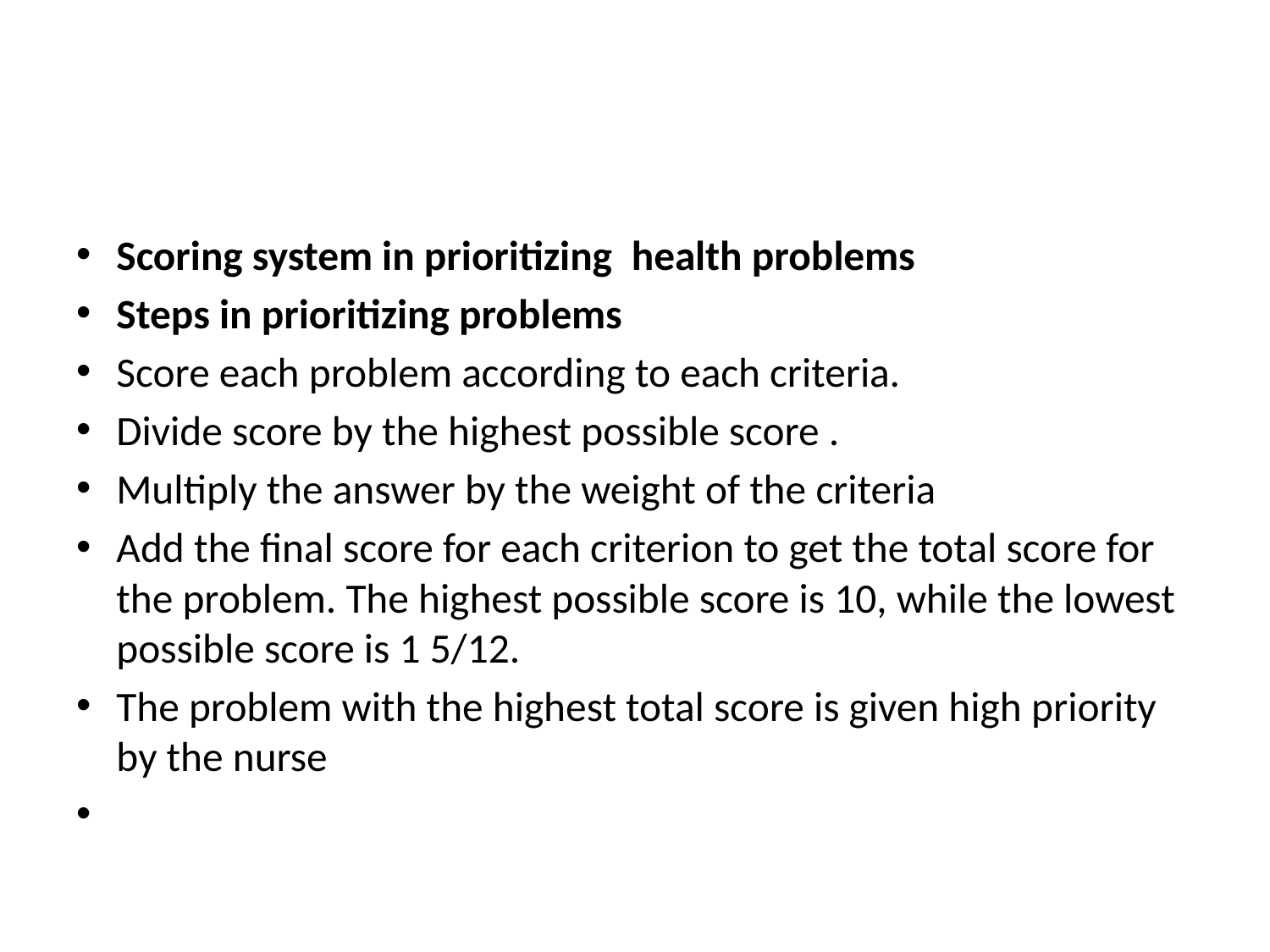

#
Scoring system in prioritizing  health problems
Steps in prioritizing problems
Score each problem according to each criteria.
Divide score by the highest possible score .
Multiply the answer by the weight of the criteria
Add the final score for each criterion to get the total score for the problem. The highest possible score is 10, while the lowest possible score is 1 5/12.
The problem with the highest total score is given high priority by the nurse